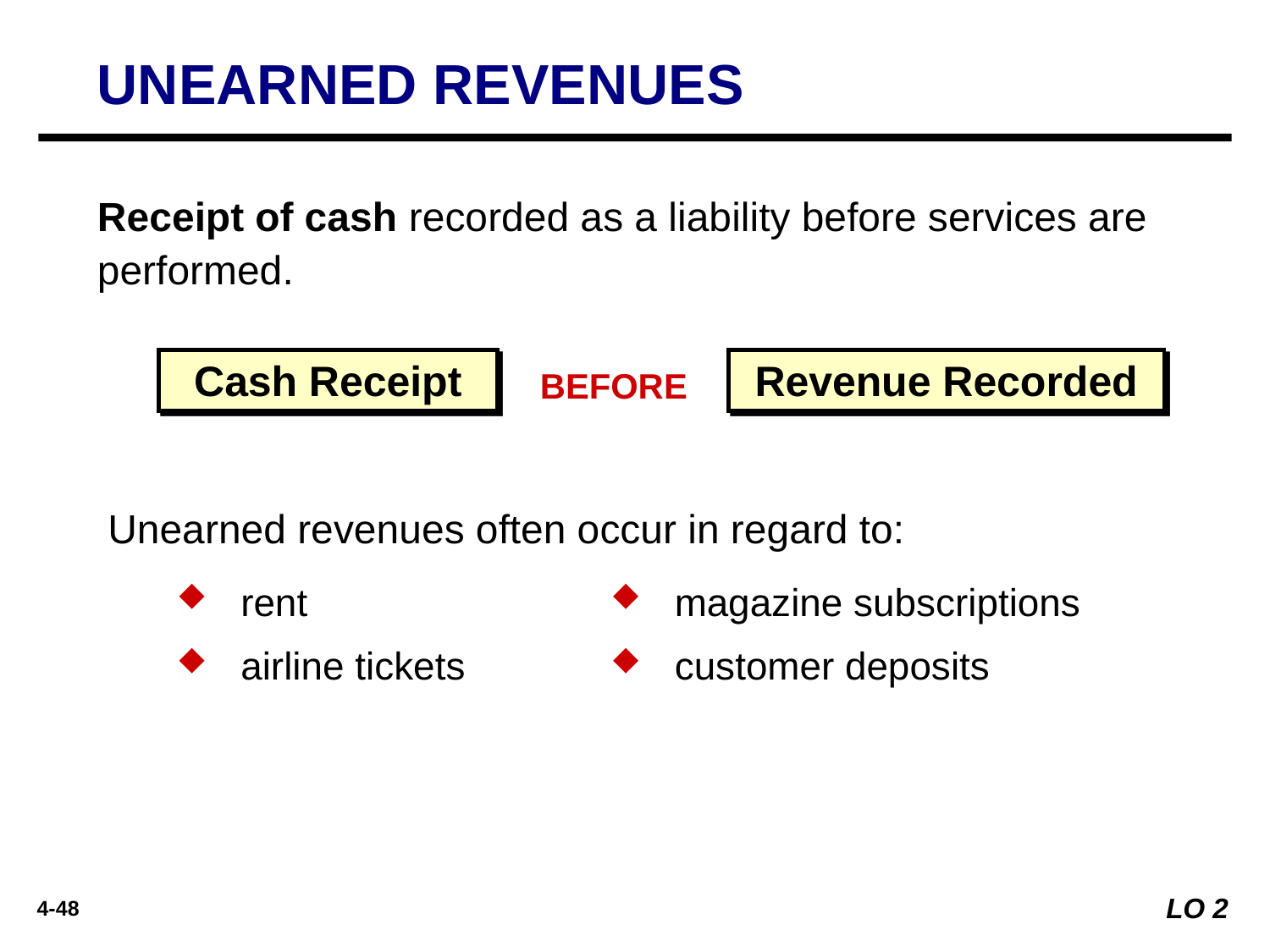

UNEARNED REVENUES

Receipt of cash recorded as a liability before services are performed.
Cash Receipt
Revenue Recorded
BEFORE
Unearned revenues often occur in regard to:
rent
airline tickets
magazine subscriptions
customer deposits
LO 2